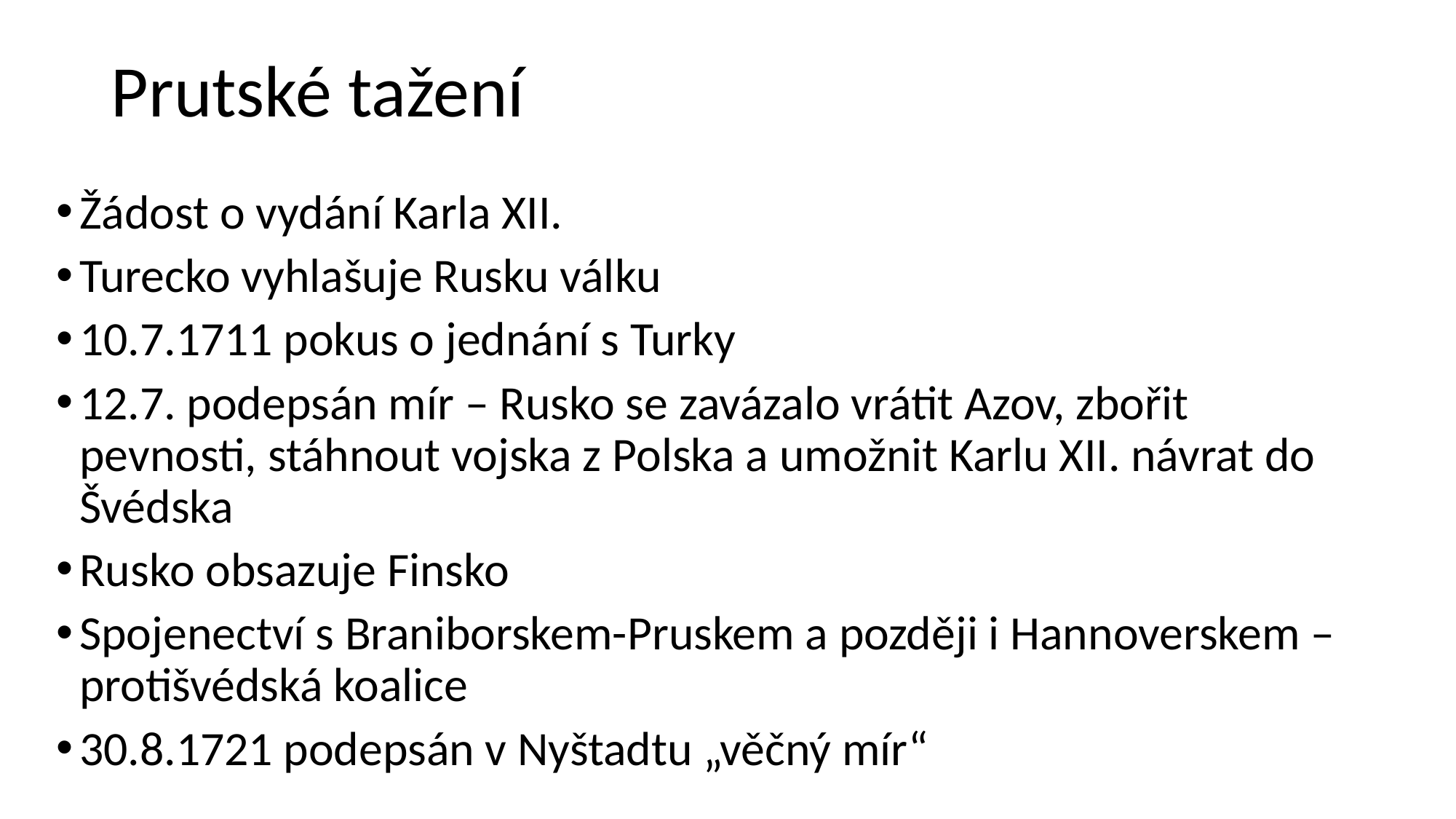

# Prutské tažení
Žádost o vydání Karla XII.
Turecko vyhlašuje Rusku válku
10.7.1711 pokus o jednání s Turky
12.7. podepsán mír – Rusko se zavázalo vrátit Azov, zbořit pevnosti, stáhnout vojska z Polska a umožnit Karlu XII. návrat do Švédska
Rusko obsazuje Finsko
Spojenectví s Braniborskem-Pruskem a později i Hannoverskem – protišvédská koalice
30.8.1721 podepsán v Nyštadtu „věčný mír“